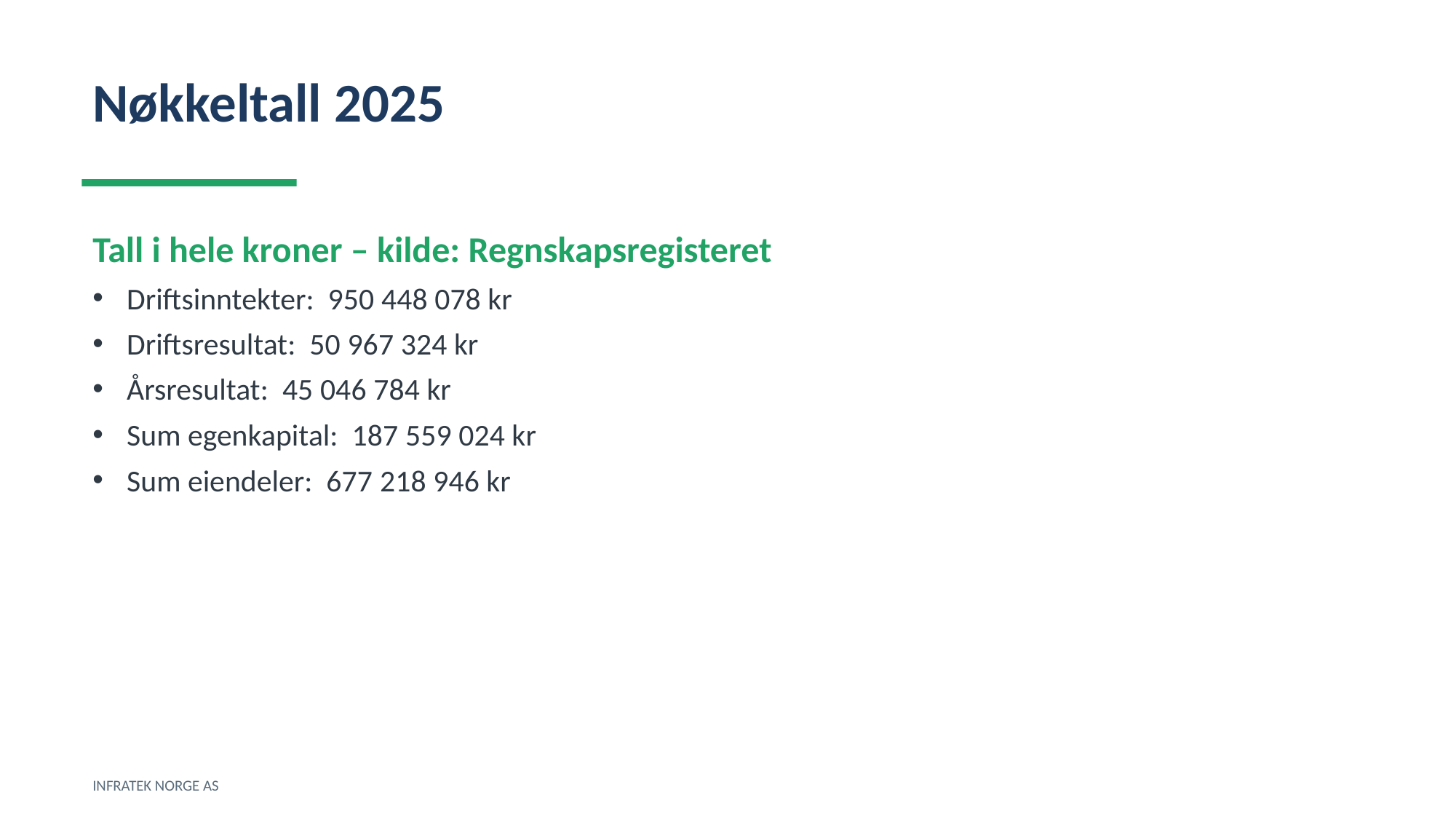

Nøkkeltall 2025

Tall i hele kroner – kilde: Regnskapsregisteret
Driftsinntekter:  950 448 078 kr
Driftsresultat:  50 967 324 kr
Årsresultat:  45 046 784 kr
Sum egenkapital:  187 559 024 kr
Sum eiendeler:  677 218 946 kr
INFRATEK NORGE AS